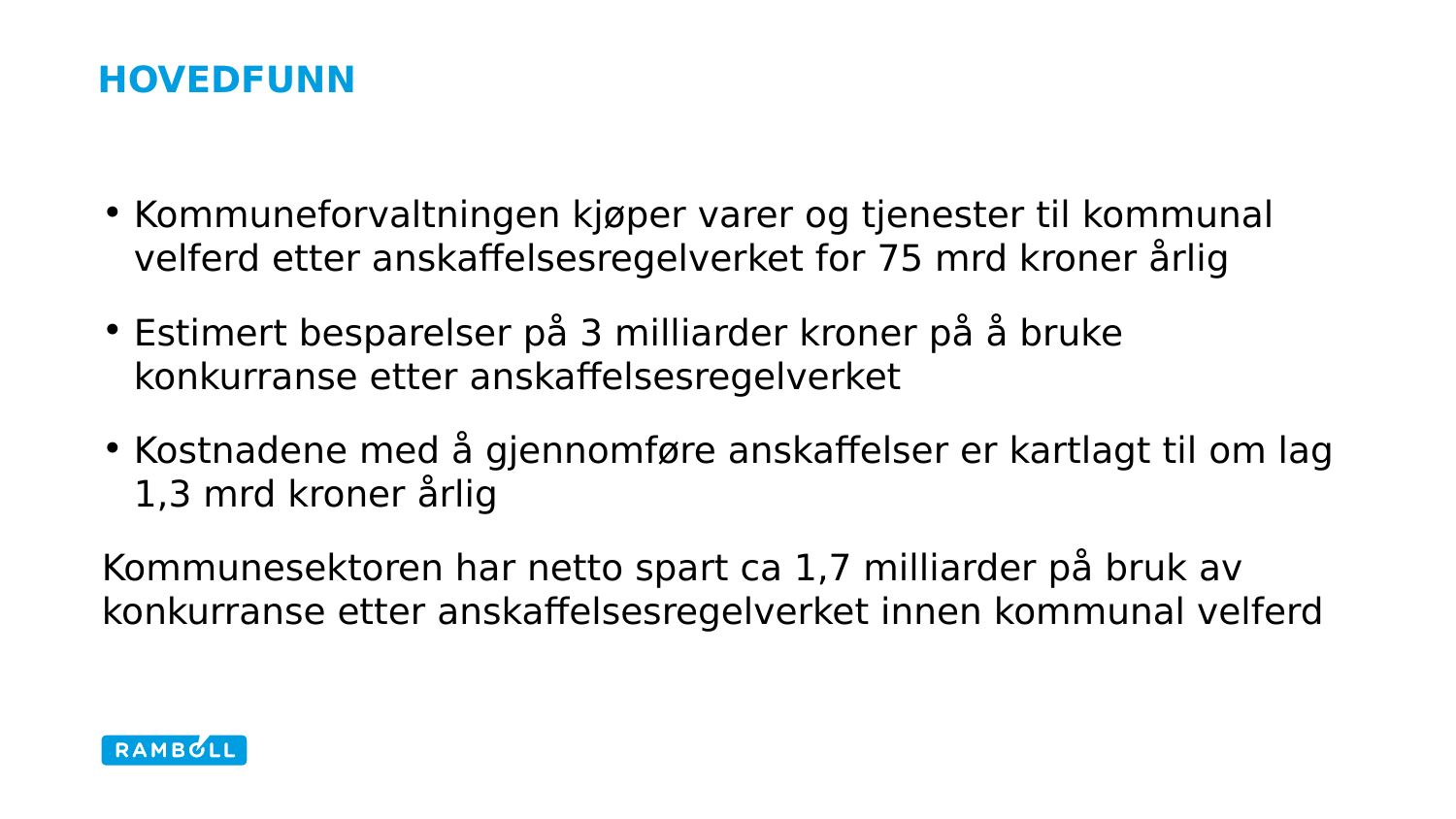

# Hovedfunn
Kommuneforvaltningen kjøper varer og tjenester til kommunal velferd etter anskaffelsesregelverket for 75 mrd kroner årlig
Estimert besparelser på 3 milliarder kroner på å bruke konkurranse etter anskaffelsesregelverket
Kostnadene med å gjennomføre anskaffelser er kartlagt til om lag 1,3 mrd kroner årlig
Kommunesektoren har netto spart ca 1,7 milliarder på bruk av konkurranse etter anskaffelsesregelverket innen kommunal velferd